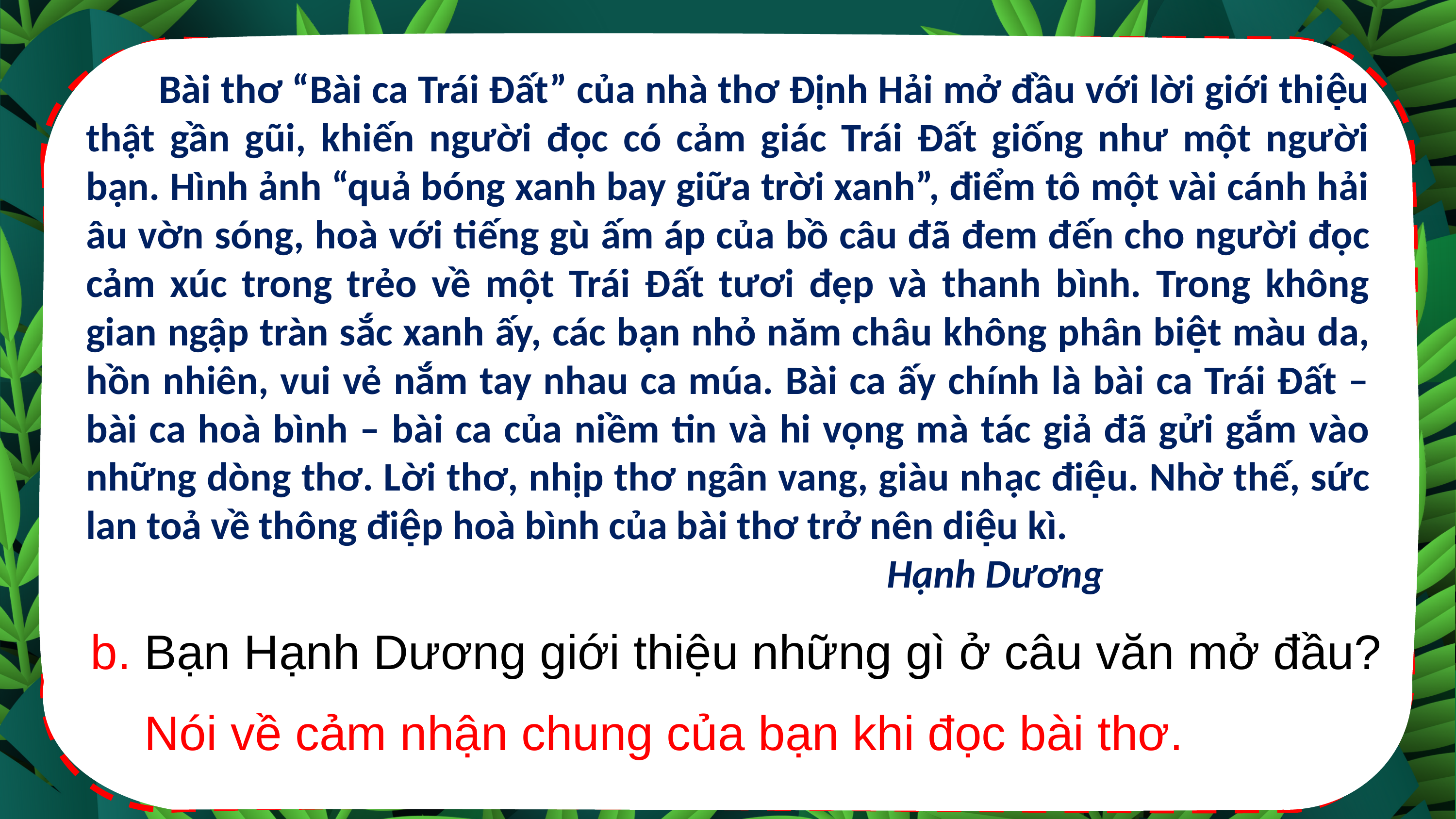

Bài thơ “Bài ca Trái Đất” của nhà thơ Định Hải mở đầu với lời giới thiệu thật gần gũi, khiến người đọc có cảm giác Trái Đất giống như một người bạn. Hình ảnh “quả bóng xanh bay giữa trời xanh”, điểm tô một vài cánh hải âu vờn sóng, hoà với tiếng gù ấm áp của bồ câu đã đem đến cho người đọc cảm xúc trong trẻo về một Trái Đất tươi đẹp và thanh bình. Trong không gian ngập tràn sắc xanh ấy, các bạn nhỏ năm châu không phân biệt màu da, hồn nhiên, vui vẻ nắm tay nhau ca múa. Bài ca ấy chính là bài ca Trái Đất – bài ca hoà bình – bài ca của niềm tin và hi vọng mà tác giả đã gửi gắm vào những dòng thơ. Lời thơ, nhịp thơ ngân vang, giàu nhạc điệu. Nhờ thế, sức lan toả về thông điệp hoà bình của bài thơ trở nên diệu kì.
											Hạnh Dương

b. Bạn Hạnh Dương giới thiệu những gì ở câu văn mở đầu?
Nói về cảm nhận chung của bạn khi đọc bài thơ.